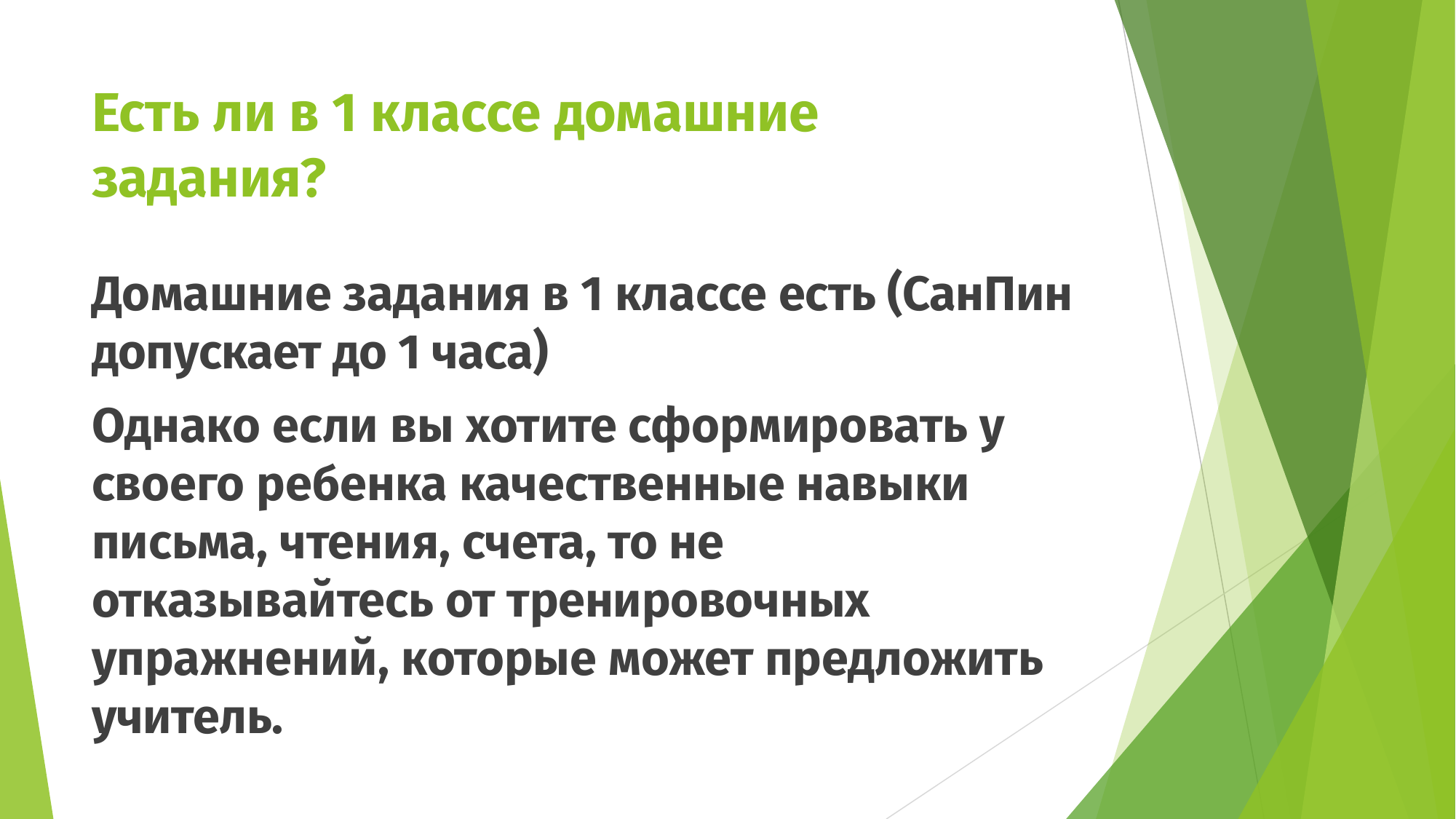

# Есть ли в 1 классе домашние задания?
Домашние задания в 1 классе есть (СанПин допускает до 1 часа)
Однако если вы хотите сформировать у своего ребенка качественные навыки письма, чтения, счета, то не
отказывайтесь от тренировочных
упражнений, которые может предложить учитель.